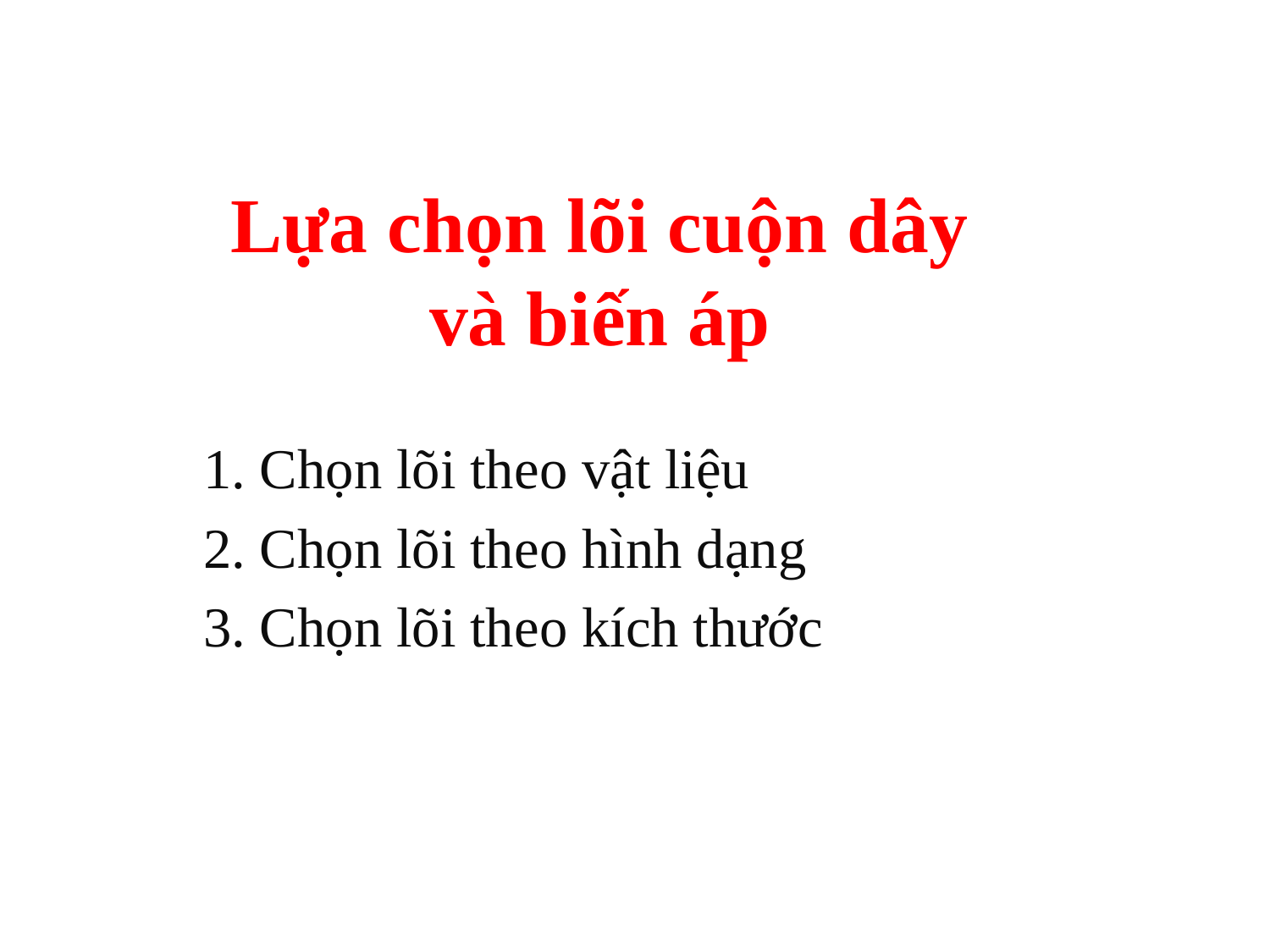

# Lựa chọn lõi cuộn dây và biến áp
1. Chọn lõi theo vật liệu
2. Chọn lõi theo hình dạng
3. Chọn lõi theo kích thước